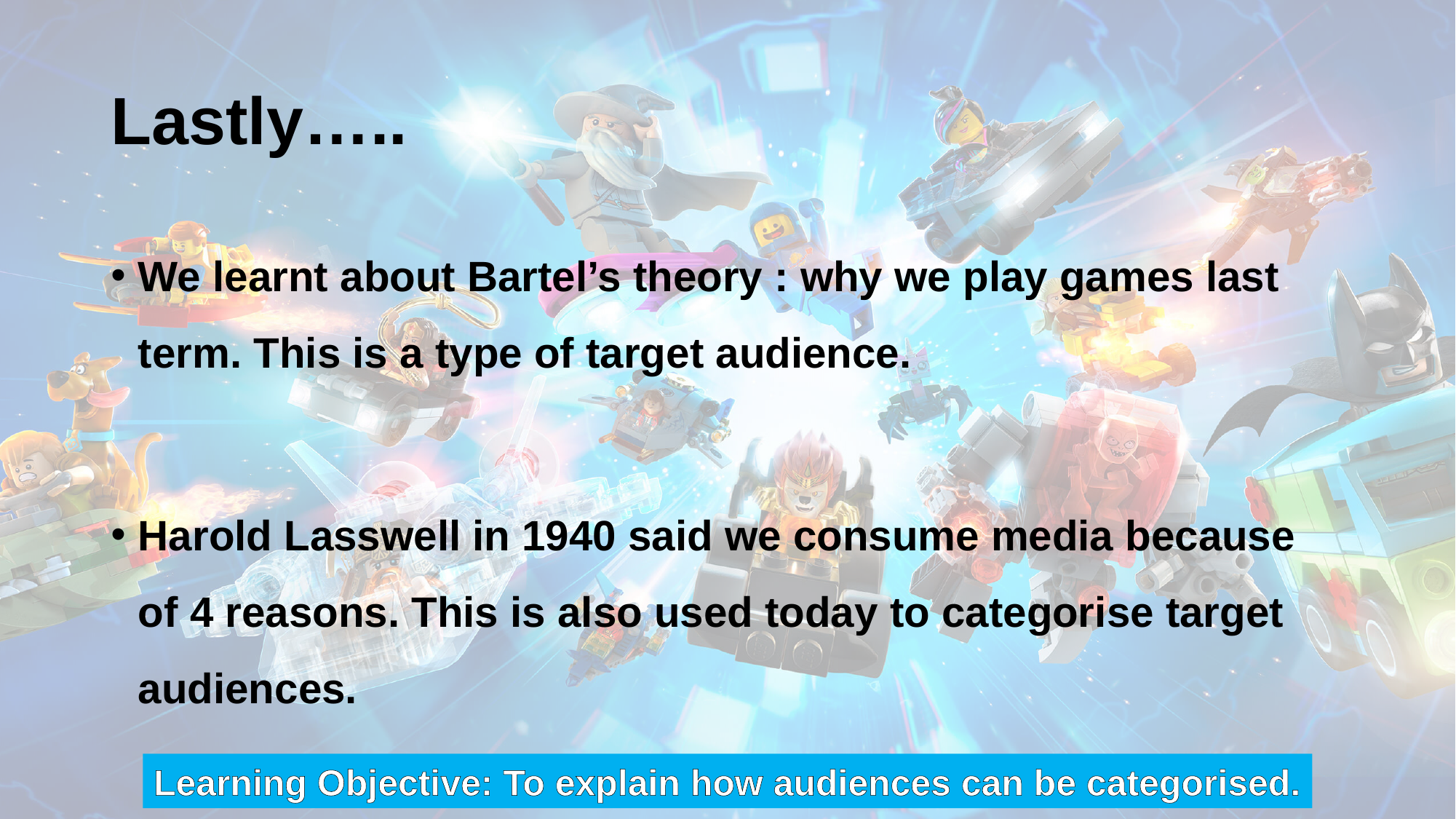

# Lastly…..
We learnt about Bartel’s theory : why we play games last term. This is a type of target audience.

Harold Lasswell in 1940 said we consume media because of 4 reasons. This is also used today to categorise target audiences.
Learning Objective: To explain how audiences can be categorised.